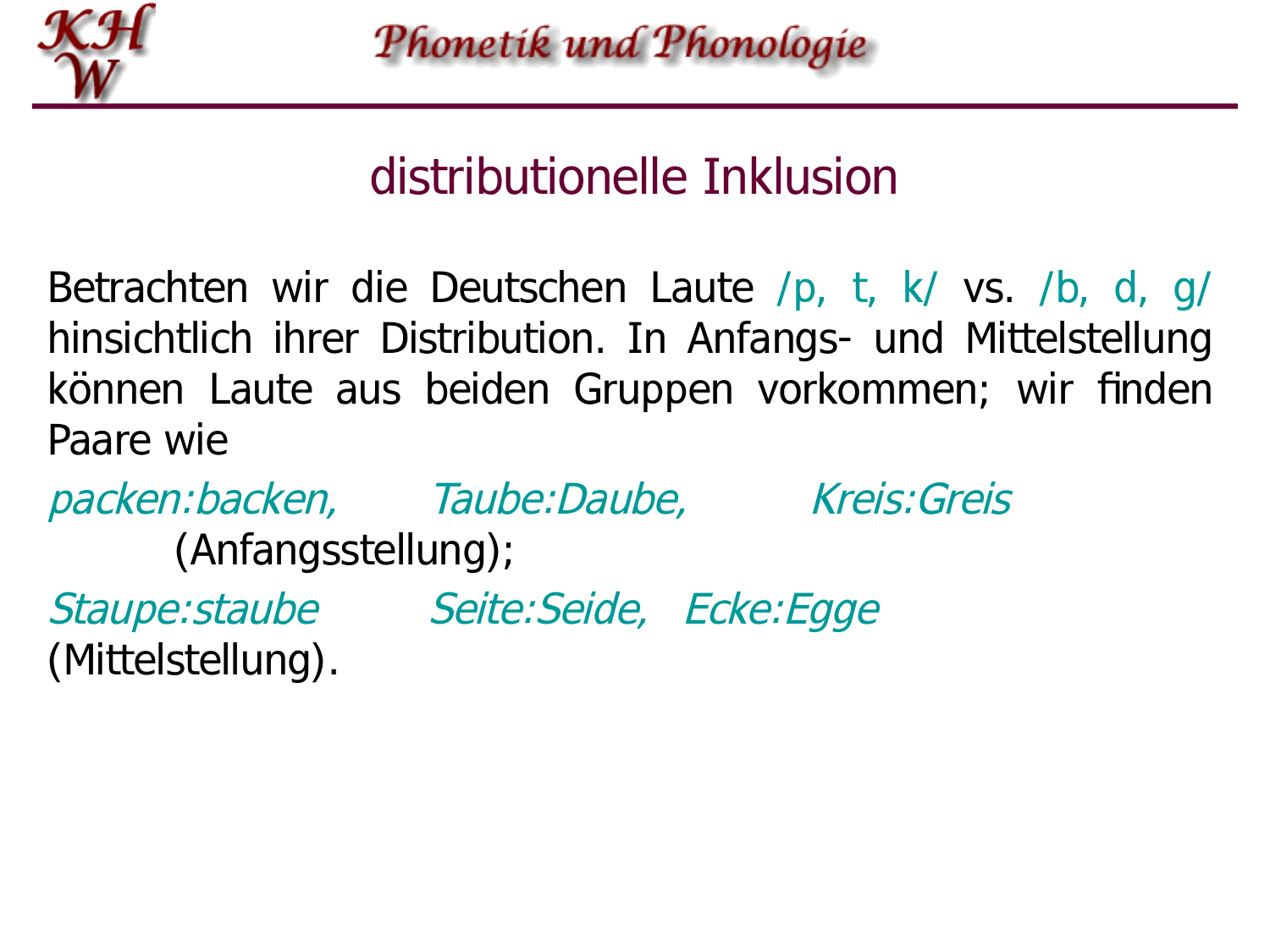

# distributionelle Inklusion
Betrachten wir die Deutschen Laute /p, t, k/ vs. /b, d, g/ hinsichtlich ihrer Distribution. In Anfangs- und Mittelstellung können Laute aus beiden Gruppen vorkommen; wir finden Paare wie
packen:backen,	Taube:Daube,	Kreis:Greis
	(Anfangsstellung);
Staupe:staube	Seite:Seide,	Ecke:Egge 	(Mittelstellung).